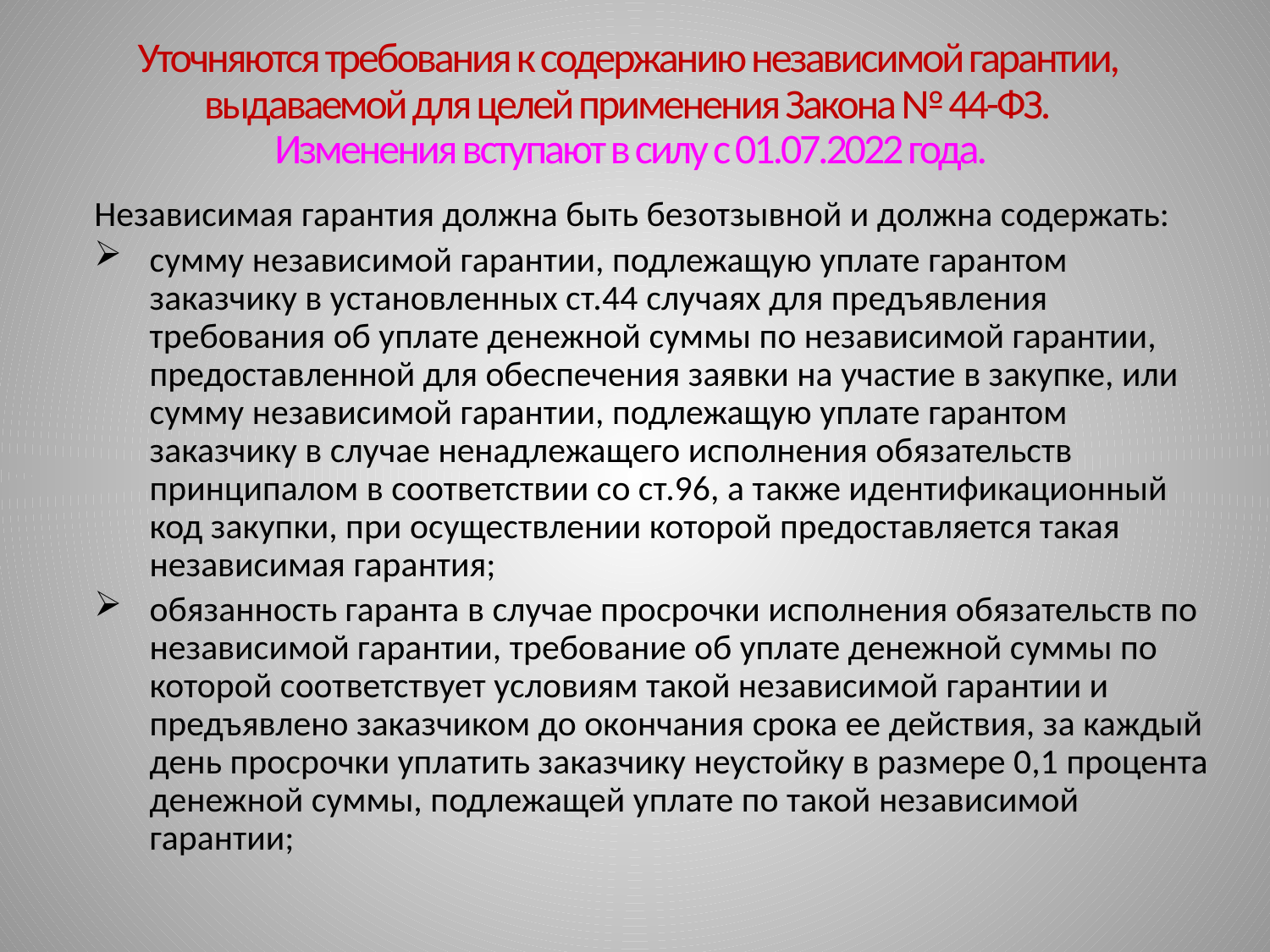

# Уточняются требования к содержанию независимой гарантии, выдаваемой для целей применения Закона № 44-ФЗ. Изменения вступают в силу с 01.07.2022 года.
Независимая гарантия должна быть безотзывной и должна содержать:
сумму независимой гарантии, подлежащую уплате гарантом заказчику в установленных ст.44 случаях для предъявления требования об уплате денежной суммы по независимой гарантии, предоставленной для обеспечения заявки на участие в закупке, или сумму независимой гарантии, подлежащую уплате гарантом заказчику в случае ненадлежащего исполнения обязательств принципалом в соответствии со ст.96, а также идентификационный код закупки, при осуществлении которой предоставляется такая независимая гарантия;
обязанность гаранта в случае просрочки исполнения обязательств по независимой гарантии, требование об уплате денежной суммы по которой соответствует условиям такой независимой гарантии и предъявлено заказчиком до окончания срока ее действия, за каждый день просрочки уплатить заказчику неустойку в размере 0,1 процента денежной суммы, подлежащей уплате по такой независимой гарантии;